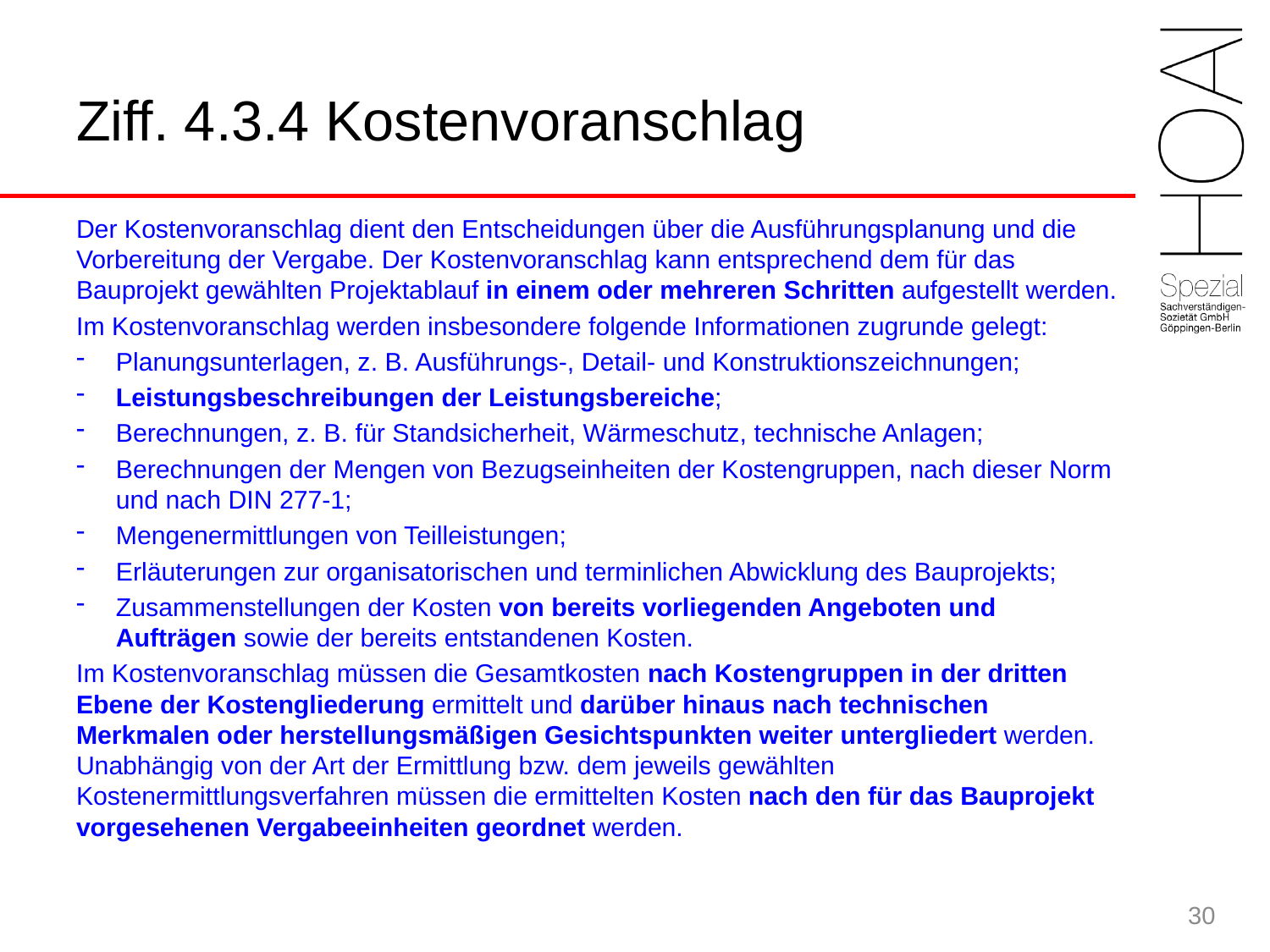

# Ziff. 4.3.4 Kostenvoranschlag
Der Kostenvoranschlag dient den Entscheidungen über die Ausführungsplanung und die Vorbereitung der Vergabe. Der Kostenvoranschlag kann entsprechend dem für das Bauprojekt gewählten Projektablauf in einem oder mehreren Schritten aufgestellt werden.
Im Kostenvoranschlag werden insbesondere folgende Informationen zugrunde gelegt:
Planungsunterlagen, z. B. Ausführungs-, Detail- und Konstruktionszeichnungen;
Leistungsbeschreibungen der Leistungsbereiche;
Berechnungen, z. B. für Standsicherheit, Wärmeschutz, technische Anlagen;
Berechnungen der Mengen von Bezugseinheiten der Kostengruppen, nach dieser Norm und nach DIN 277-1;
Mengenermittlungen von Teilleistungen;
Erläuterungen zur organisatorischen und terminlichen Abwicklung des Bauprojekts;
Zusammenstellungen der Kosten von bereits vorliegenden Angeboten und Aufträgen sowie der bereits entstandenen Kosten.
Im Kostenvoranschlag müssen die Gesamtkosten nach Kostengruppen in der dritten Ebene der Kostengliederung ermittelt und darüber hinaus nach technischen Merkmalen oder herstellungsmäßigen Gesichtspunkten weiter untergliedert werden. Unabhängig von der Art der Ermittlung bzw. dem jeweils gewählten Kostenermittlungsverfahren müssen die ermittelten Kosten nach den für das Bauprojekt vorgesehenen Vergabeeinheiten geordnet werden.
30